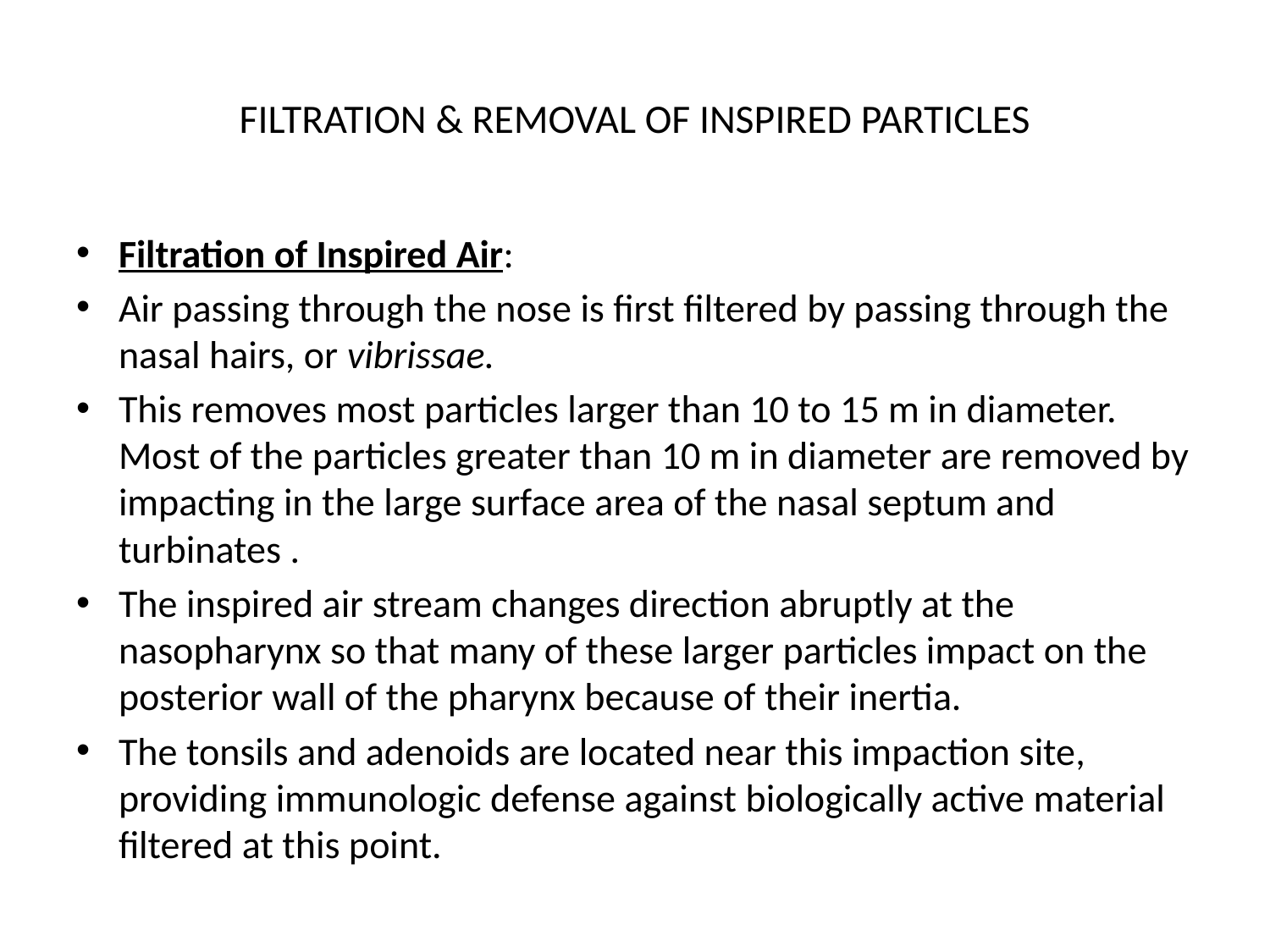

# FILTRATION & REMOVAL OF INSPIRED PARTICLES
Filtration of Inspired Air:
Air passing through the nose is first filtered by passing through the nasal hairs, or vibrissae.
This removes most particles larger than 10 to 15 m in diameter. Most of the particles greater than 10 m in diameter are removed by impacting in the large surface area of the nasal septum and turbinates .
The inspired air stream changes direction abruptly at the nasopharynx so that many of these larger particles impact on the posterior wall of the pharynx because of their inertia.
The tonsils and adenoids are located near this impaction site, providing immunologic defense against biologically active material filtered at this point.